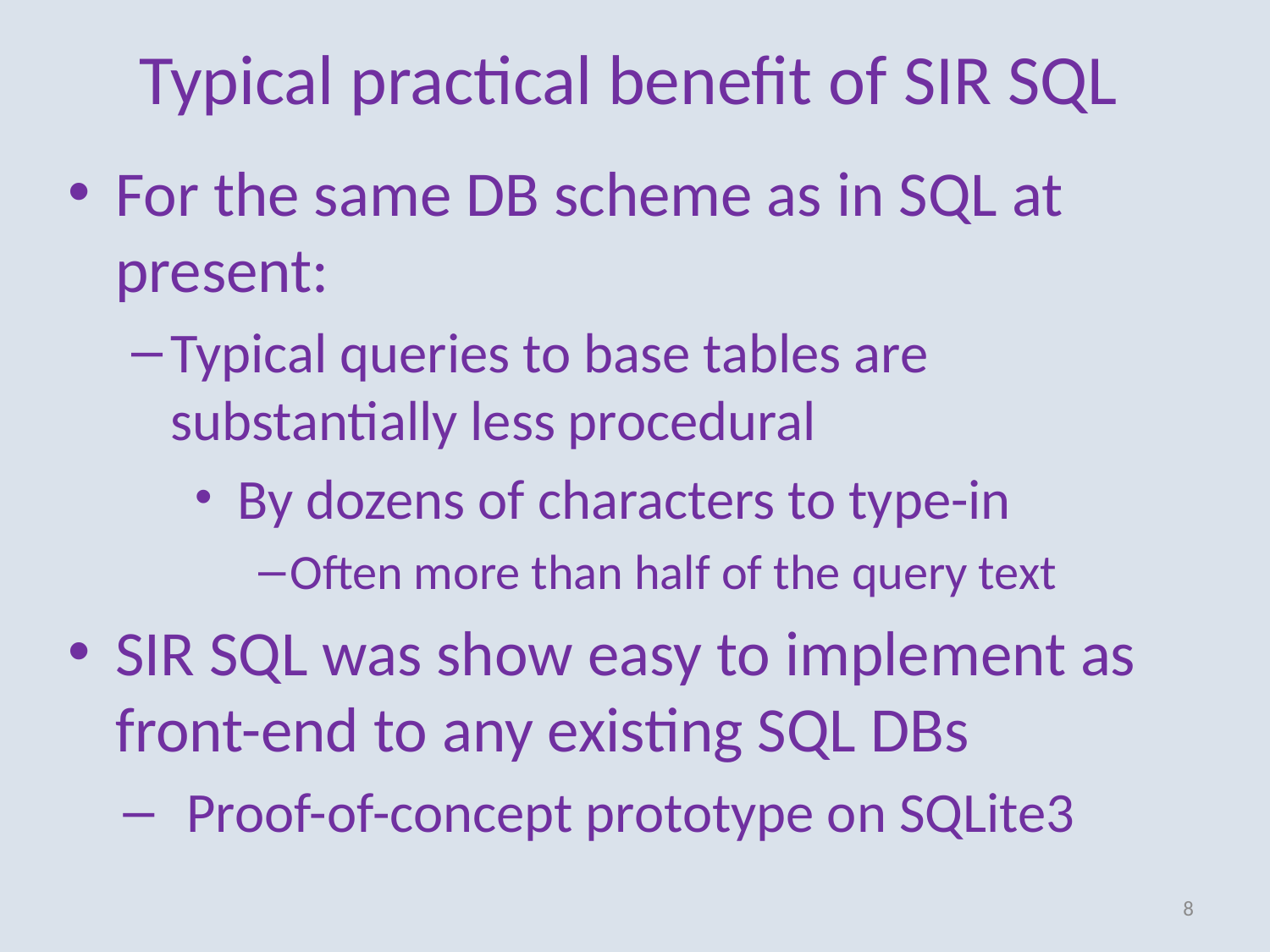

# Typical practical benefit of SIR SQL
For the same DB scheme as in SQL at present:
Typical queries to base tables are substantially less procedural
 By dozens of characters to type-in
Often more than half of the query text
SIR SQL was show easy to implement as front-end to any existing SQL DBs
Proof-of-concept prototype on SQLite3

8